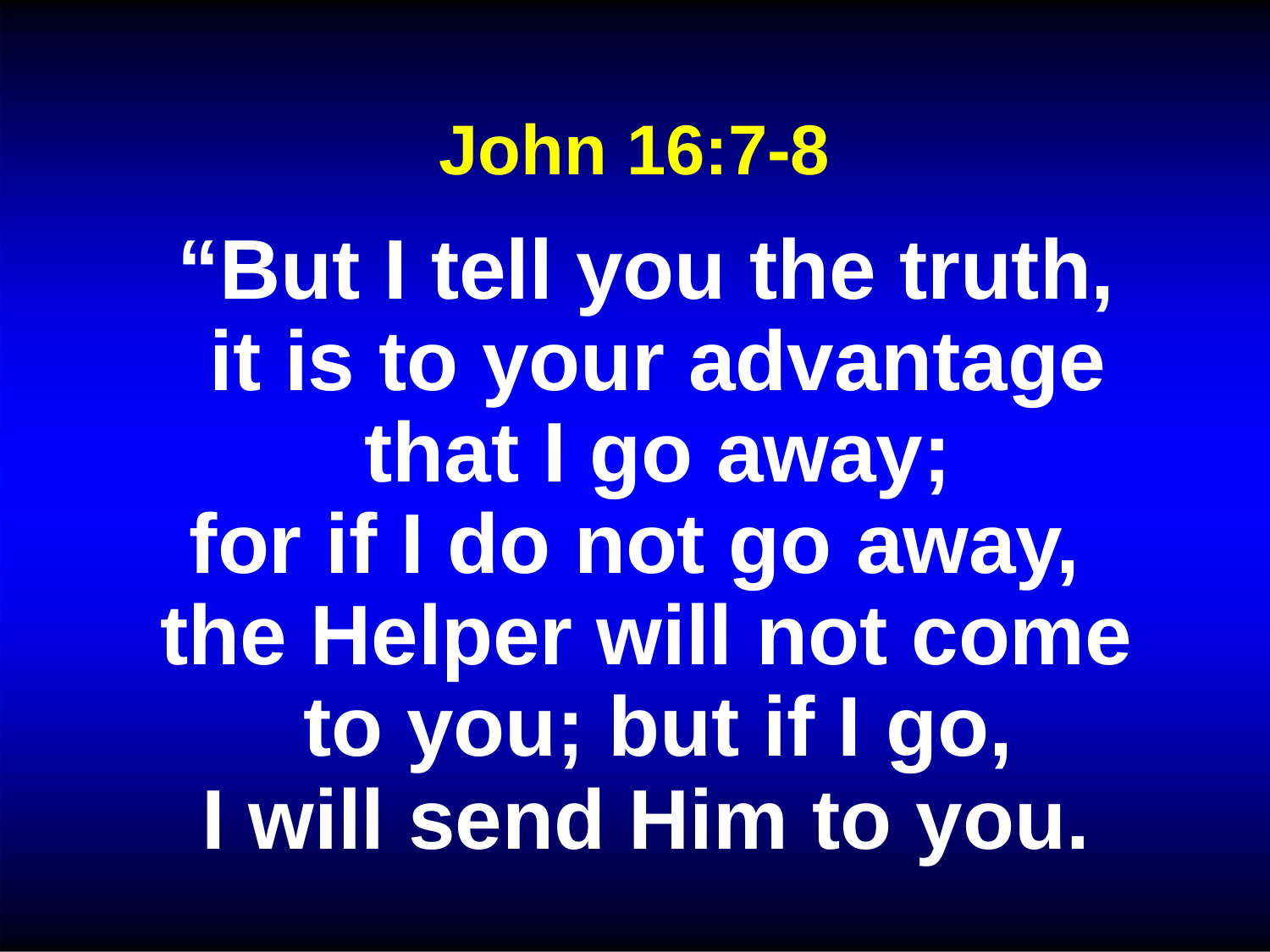

John 16:7-8
# “But I tell you the truth,  it is to your advantage  that I go away;
for if I do not go away,  the Helper will not come  to you; but if I go,
I will send Him to you.